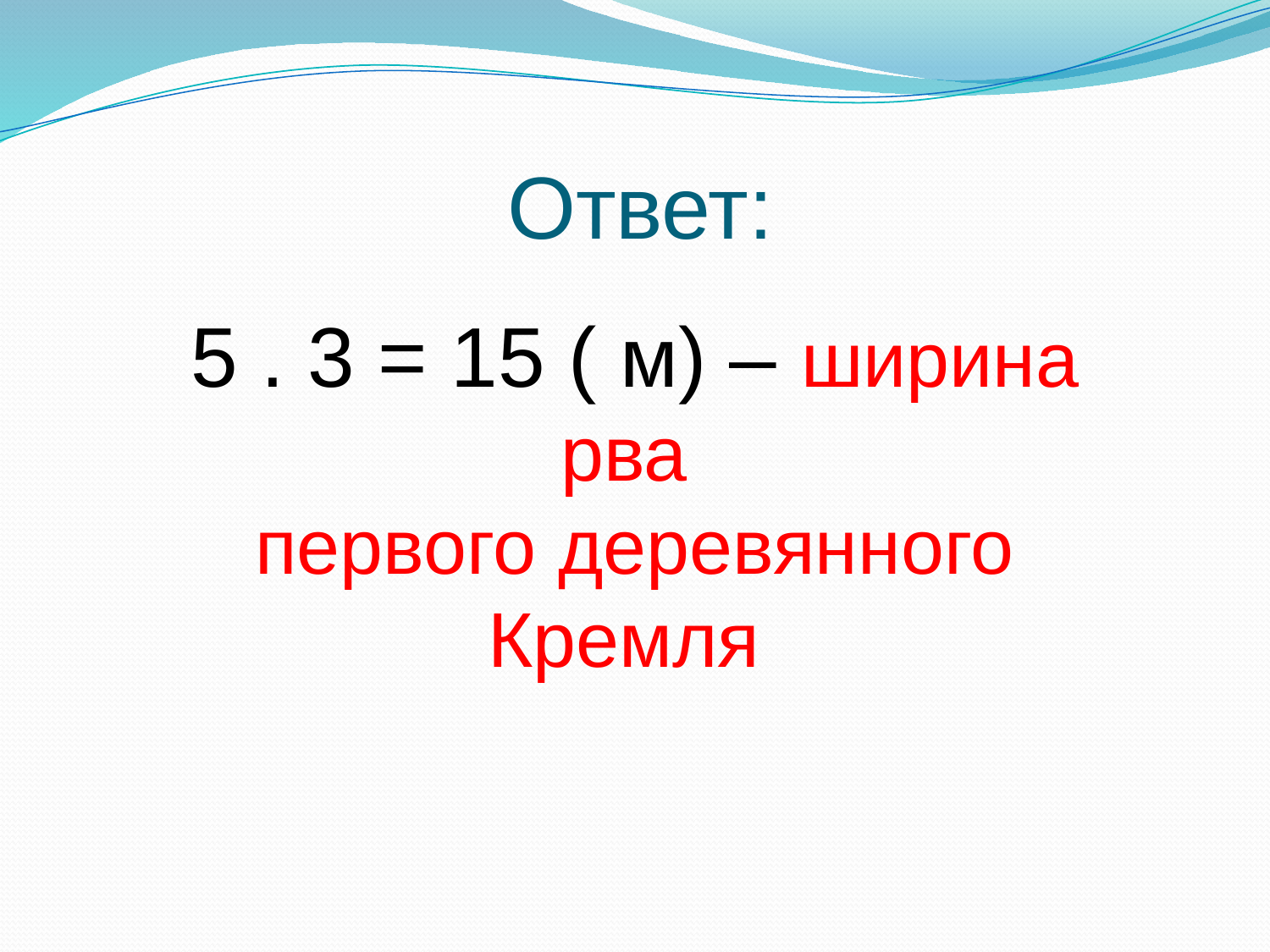

# Ответ:
5 . 3 = 15 ( м) – ширина рва
первого деревянного Кремля